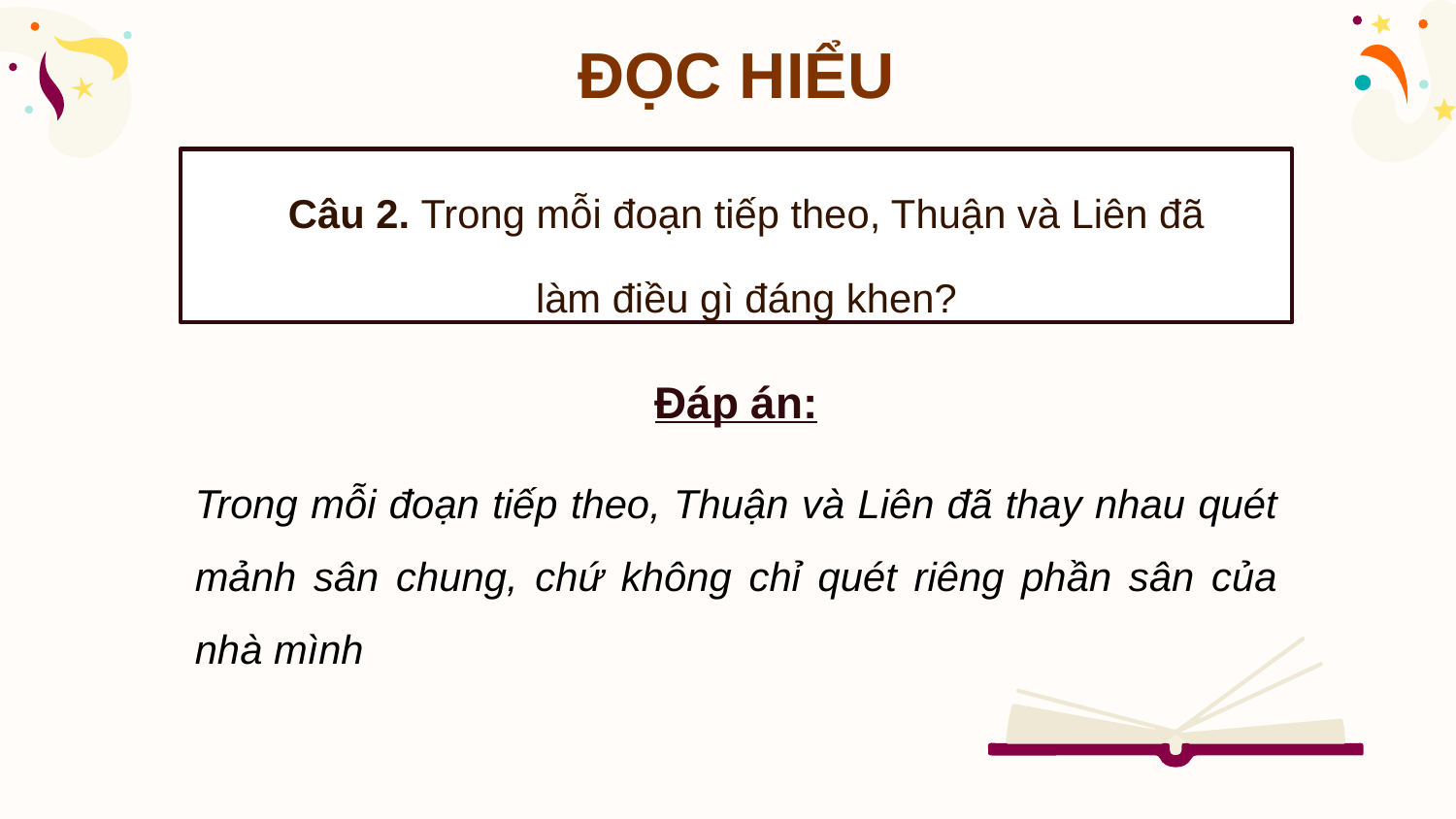

ĐỌC HIỂU
Câu 2. Trong mỗi đoạn tiếp theo, Thuận và Liên đã
làm điều gì đáng khen?
Đáp án:
Trong mỗi đoạn tiếp theo, Thuận và Liên đã thay nhau quét mảnh sân chung, chứ không chỉ quét riêng phần sân của nhà mình